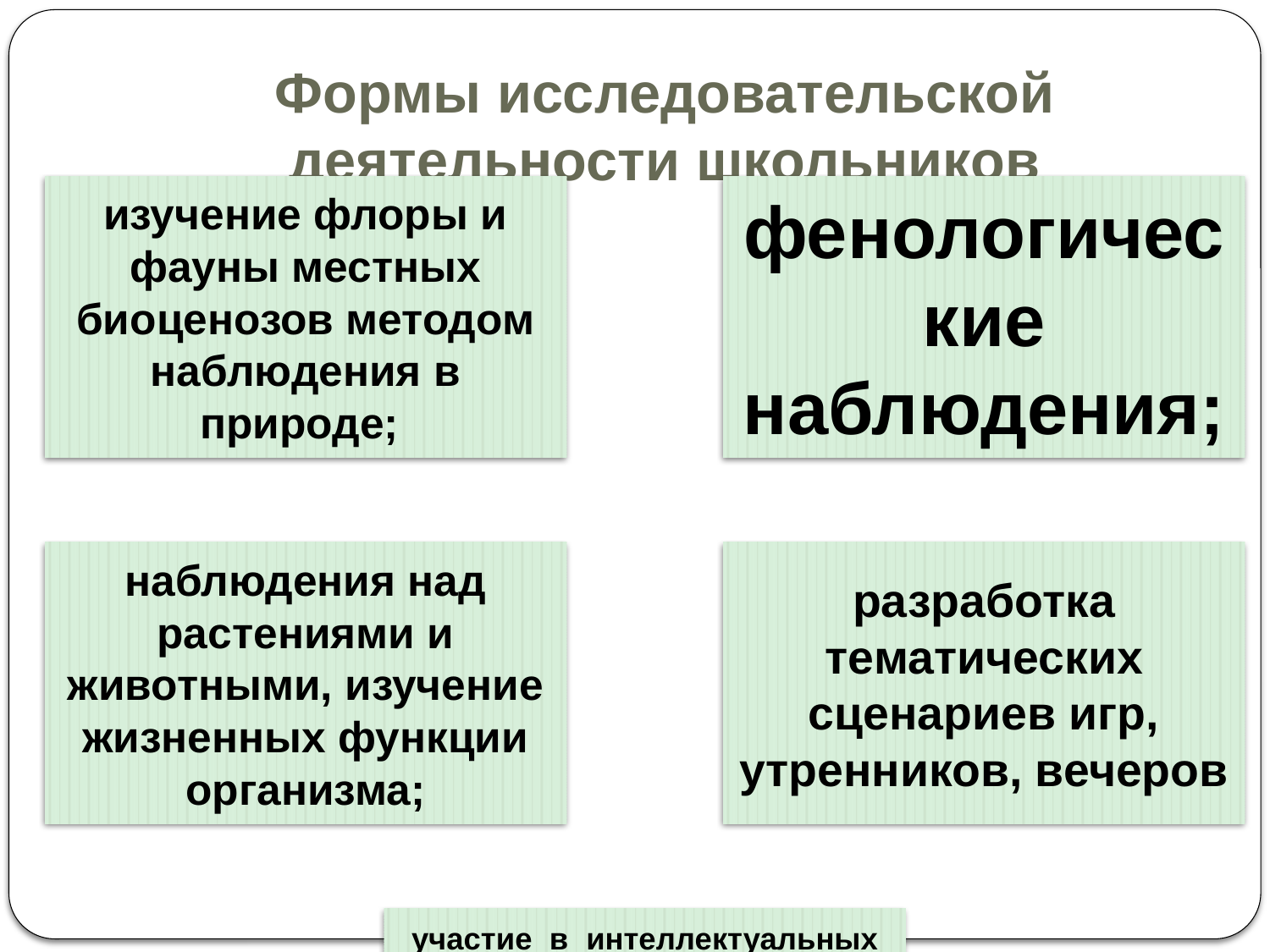

# Формы исследовательской деятельности школьников
изучение флоры и фауны местных биоценозов методом наблюдения в природе;
фенологические наблюдения;
наблюдения над растениями и животными, изучение жизненных функции организма;
разработка тематических сценариев игр, утренников, вечеров